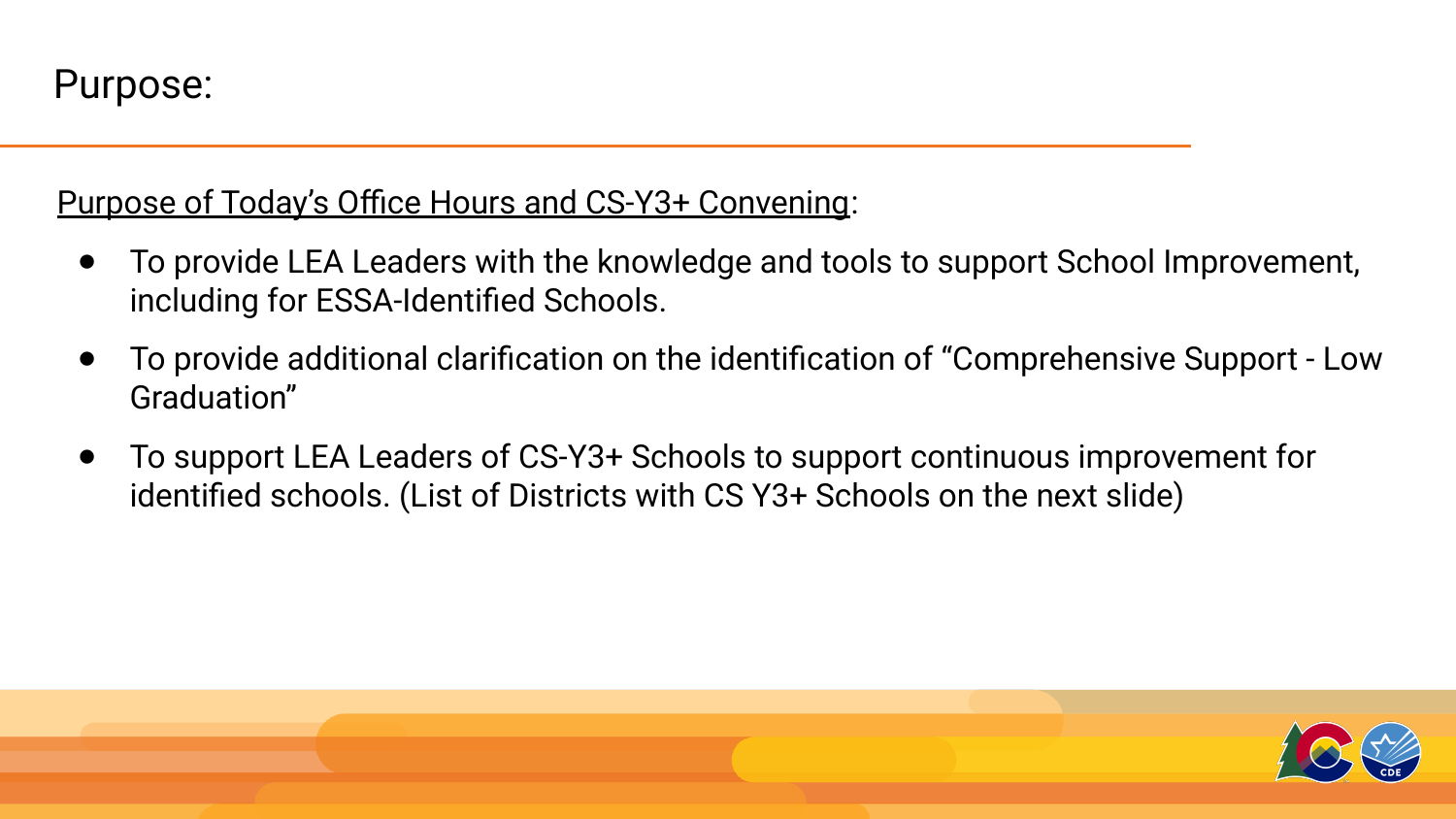

# Purpose:
Purpose of Today’s Office Hours and CS-Y3+ Convening:
To provide LEA Leaders with the knowledge and tools to support School Improvement, including for ESSA-Identified Schools.
To provide additional clarification on the identification of “Comprehensive Support - Low Graduation”
To support LEA Leaders of CS-Y3+ Schools to support continuous improvement for identified schools. (List of Districts with CS Y3+ Schools on the next slide)